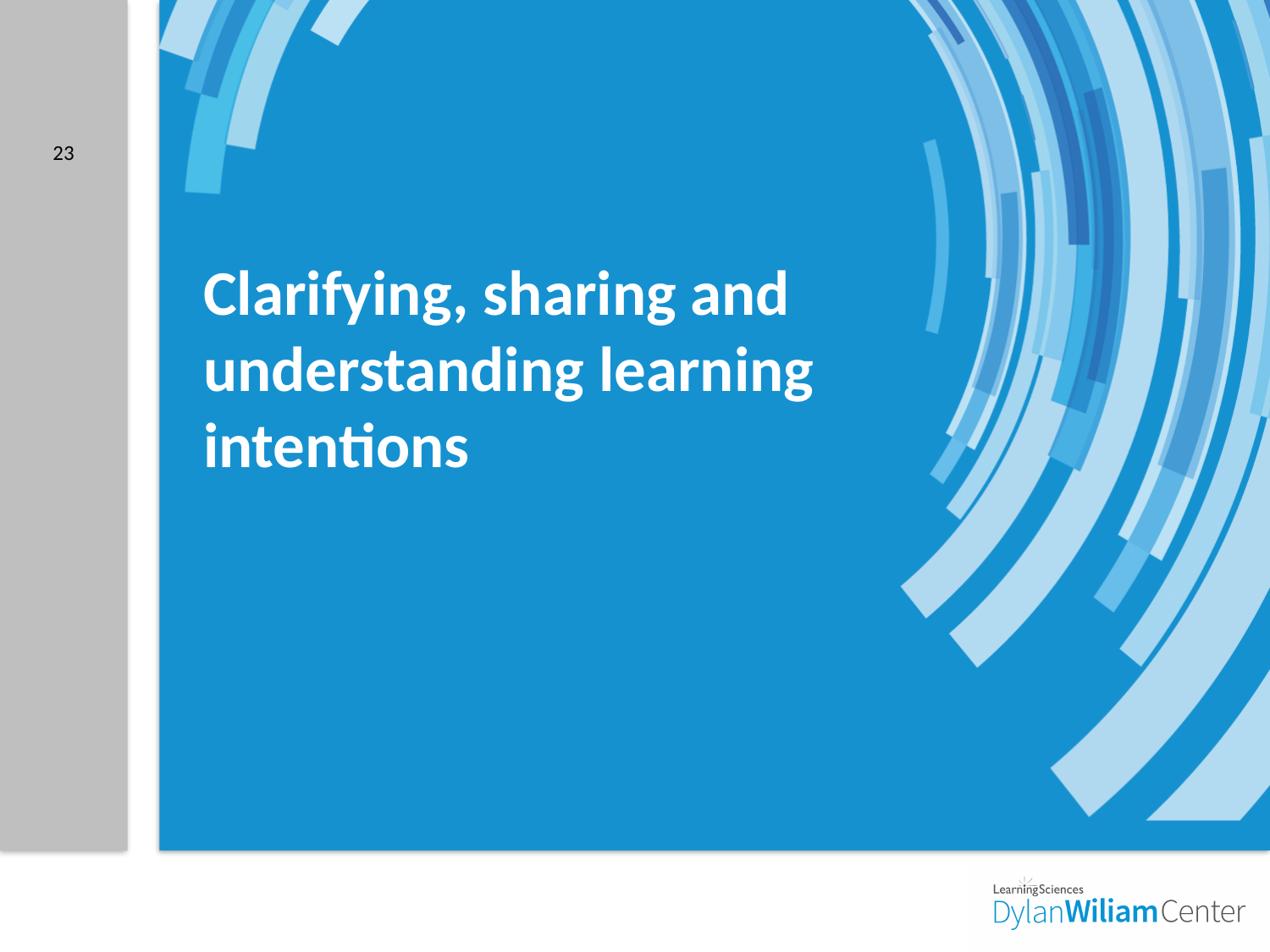

23
# Clarifying, sharing and understanding learning intentions